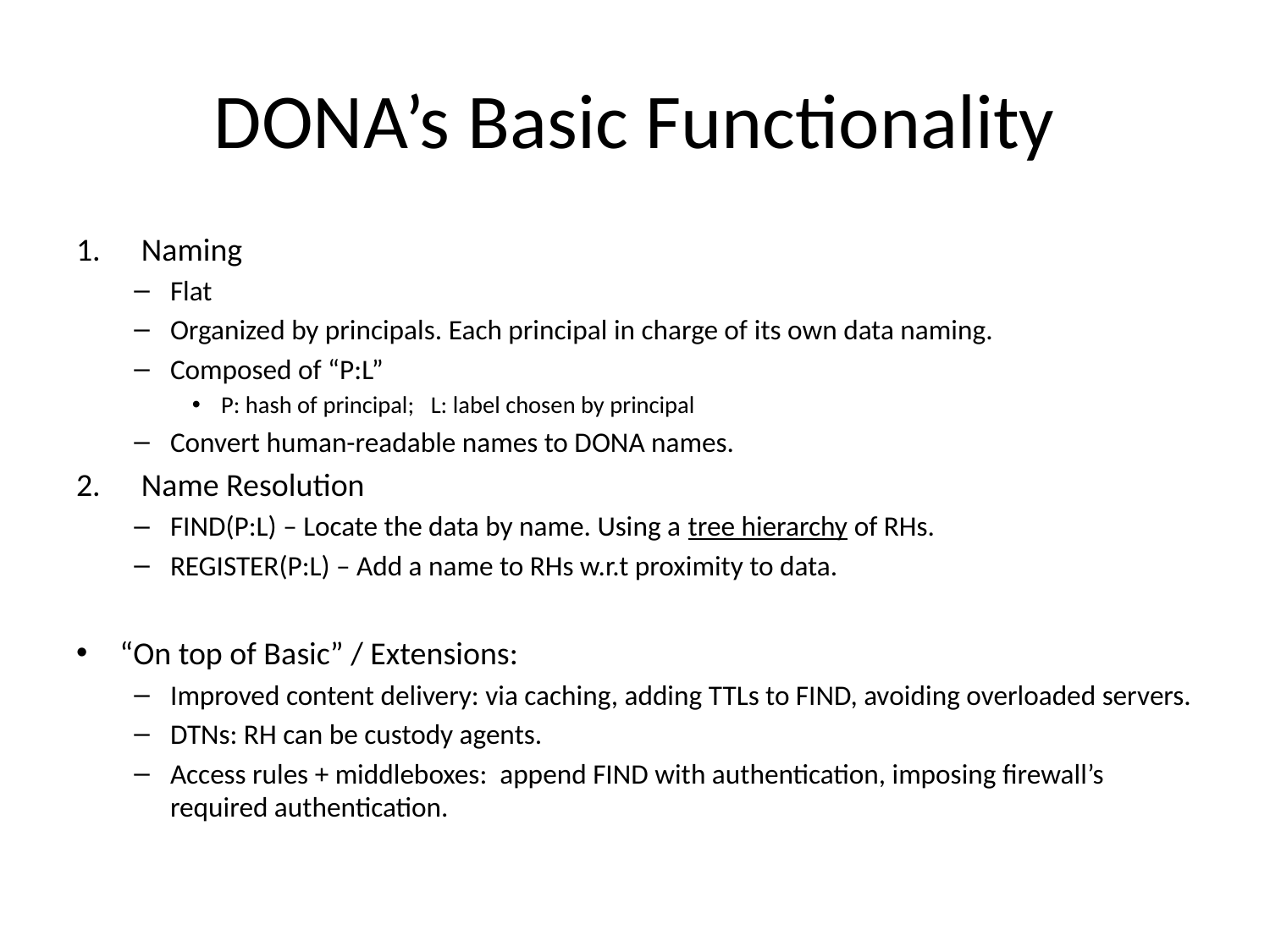

# DONA’s Basic Functionality
Naming
Flat
Organized by principals. Each principal in charge of its own data naming.
Composed of “P:L”
P: hash of principal;   L: label chosen by principal
Convert human-readable names to DONA names.
Name Resolution
FIND(P:L) – Locate the data by name. Using a tree hierarchy of RHs.
REGISTER(P:L) – Add a name to RHs w.r.t proximity to data.

“On top of Basic” / Extensions:
Improved content delivery: via caching, adding TTLs to FIND, avoiding overloaded servers.
DTNs: RH can be custody agents.
Access rules + middleboxes:  append FIND with authentication, imposing firewall’s required authentication.